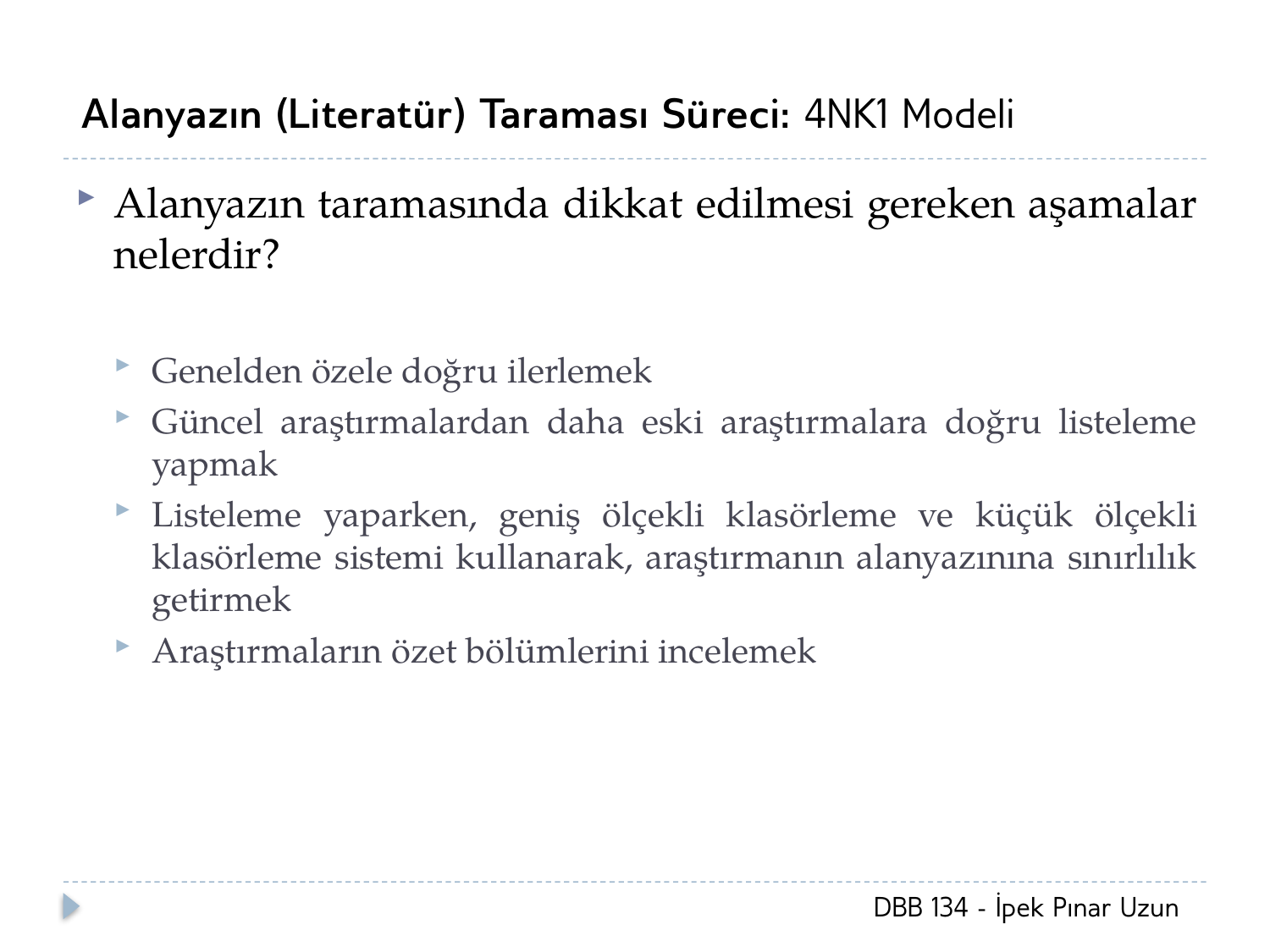

Alanyazın (Literatür) Taraması Süreci: 4NK1 Modeli
Alanyazın taramasında dikkat edilmesi gereken aşamalar nelerdir?

Genelden özele doğru ilerlemek
Güncel araştırmalardan daha eski araştırmalara doğru listeleme yapmak
Listeleme yaparken, geniş ölçekli klasörleme ve küçük ölçekli klasörleme sistemi kullanarak, araştırmanın alanyazınına sınırlılık getirmek
Araştırmaların özet bölümlerini incelemek

						DBB 134 - İpek Pınar Uzun